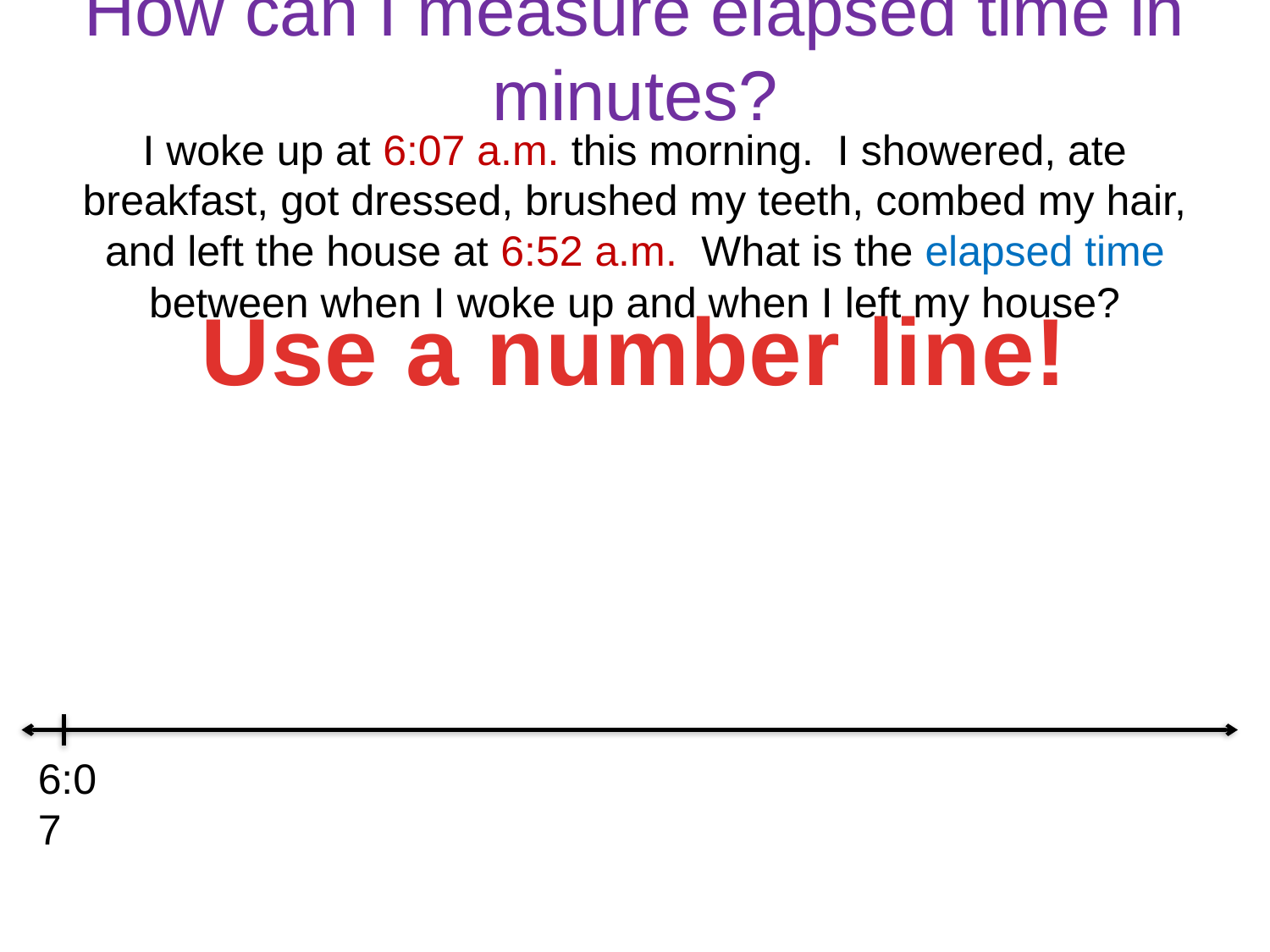

# How can I measure elapsed time in minutes?
I woke up at 6:07 a.m. this morning.  I showered, ate breakfast, got dressed, brushed my teeth, combed my hair, and left the house at 6:52 a.m.  What is the elapsed time between when I woke up and when I left my house?

Use a number line!
6:07